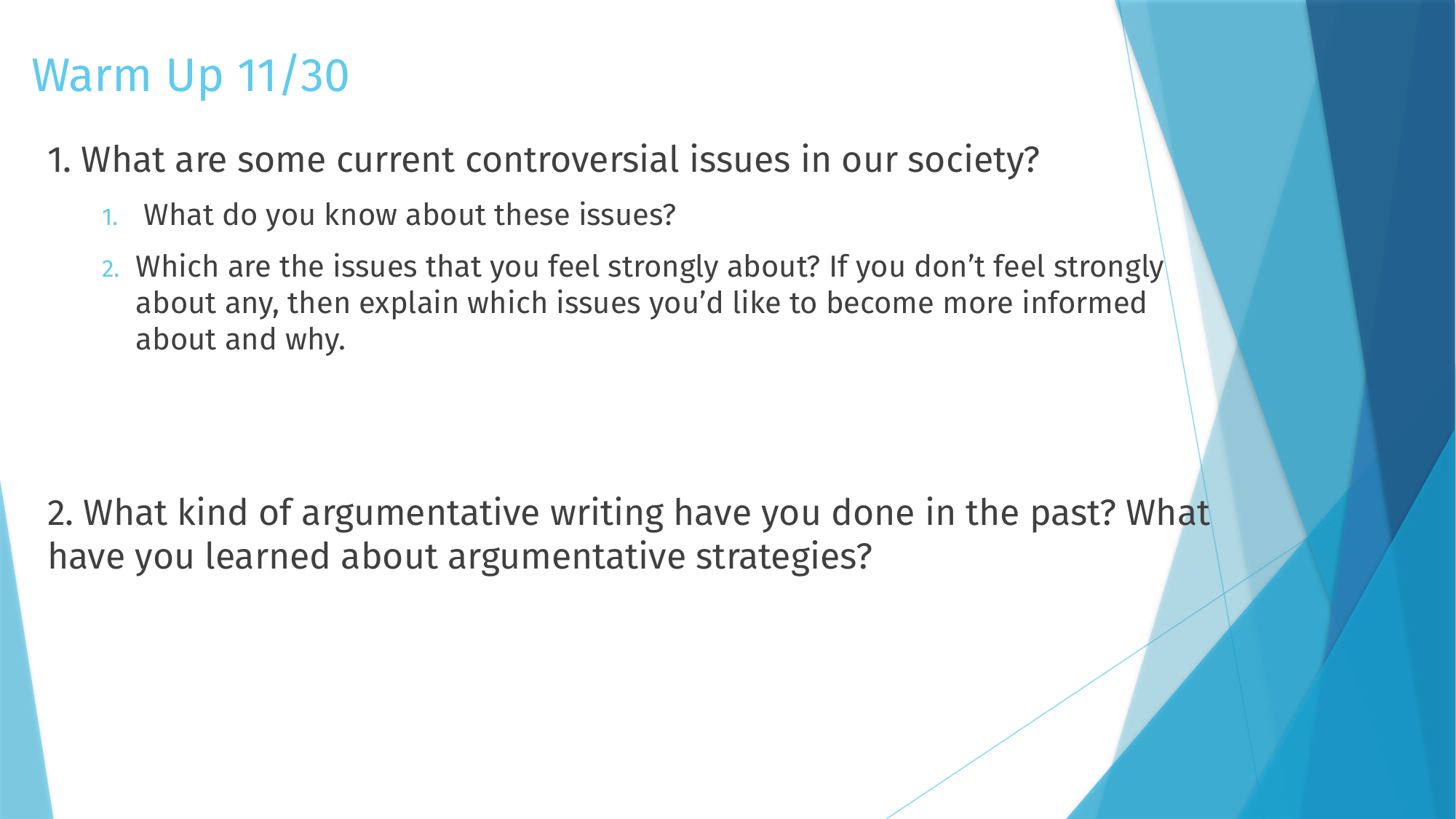

# Warm Up 11/30
1. What are some current controversial issues in our society?
 What do you know about these issues?
Which are the issues that you feel strongly about? If you don’t feel strongly about any, then explain which issues you’d like to become more informed about and why.

2. What kind of argumentative writing have you done in the past? What have you learned about argumentative strategies?